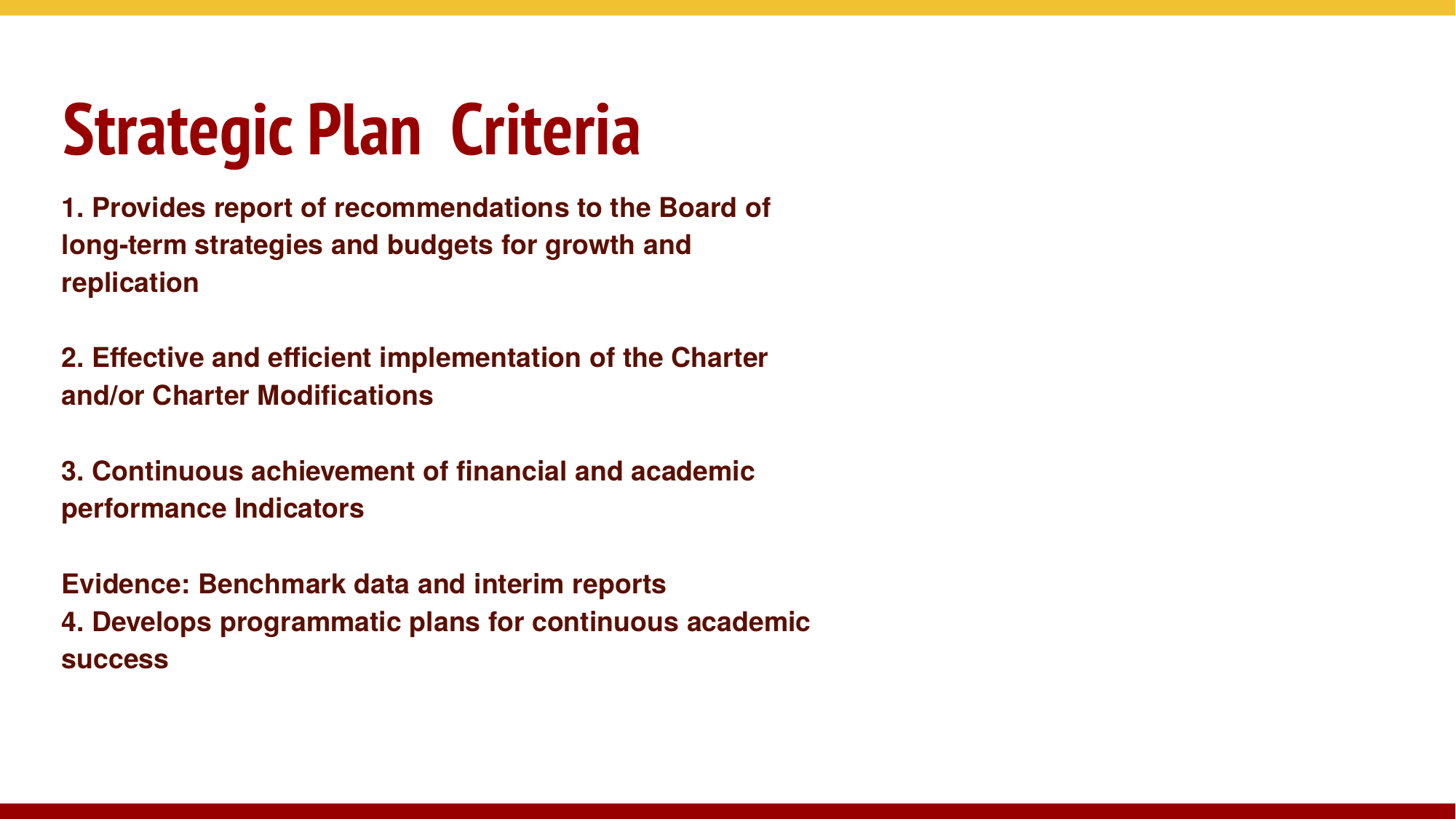

# Strategic Plan  Criteria

1. Provides report of recommendations to the Board of
long-term strategies and budgets for growth and
replication

2. Effective and efficient implementation of the Charter
and/or Charter Modifications

3. Continuous achievement of financial and academic
performance Indicators

Evidence: Benchmark data and interim reports
4. Develops programmatic plans for continuous academic
success